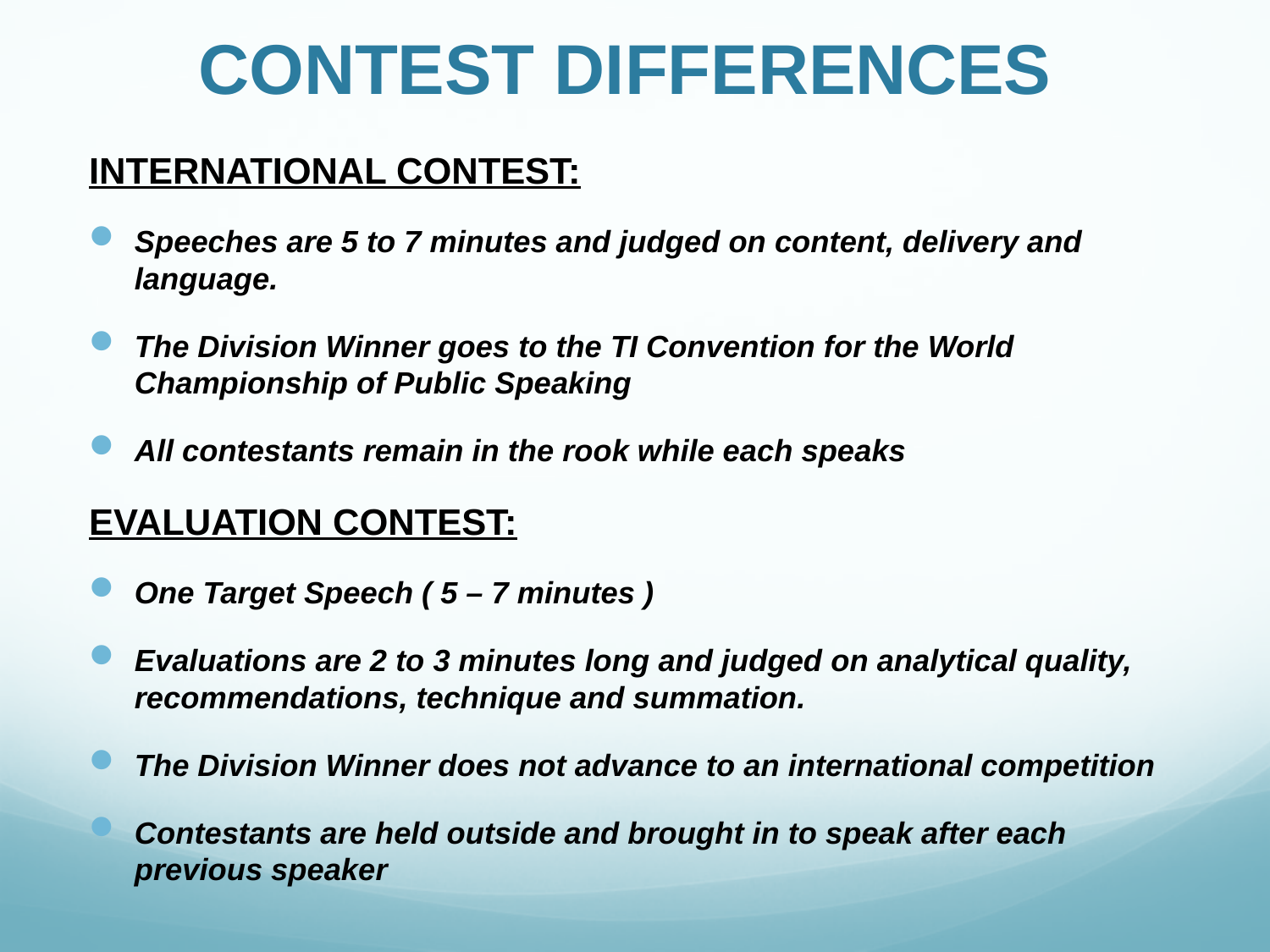

# CONTEST DIFFERENCES
INTERNATIONAL CONTEST:
Speeches are 5 to 7 minutes and judged on content, delivery and language.
The Division Winner goes to the TI Convention for the World Championship of Public Speaking
All contestants remain in the rook while each speaks
EVALUATION CONTEST:
One Target Speech ( 5 – 7 minutes )
Evaluations are 2 to 3 minutes long and judged on analytical quality, recommendations, technique and summation.
The Division Winner does not advance to an international competition
Contestants are held outside and brought in to speak after each previous speaker